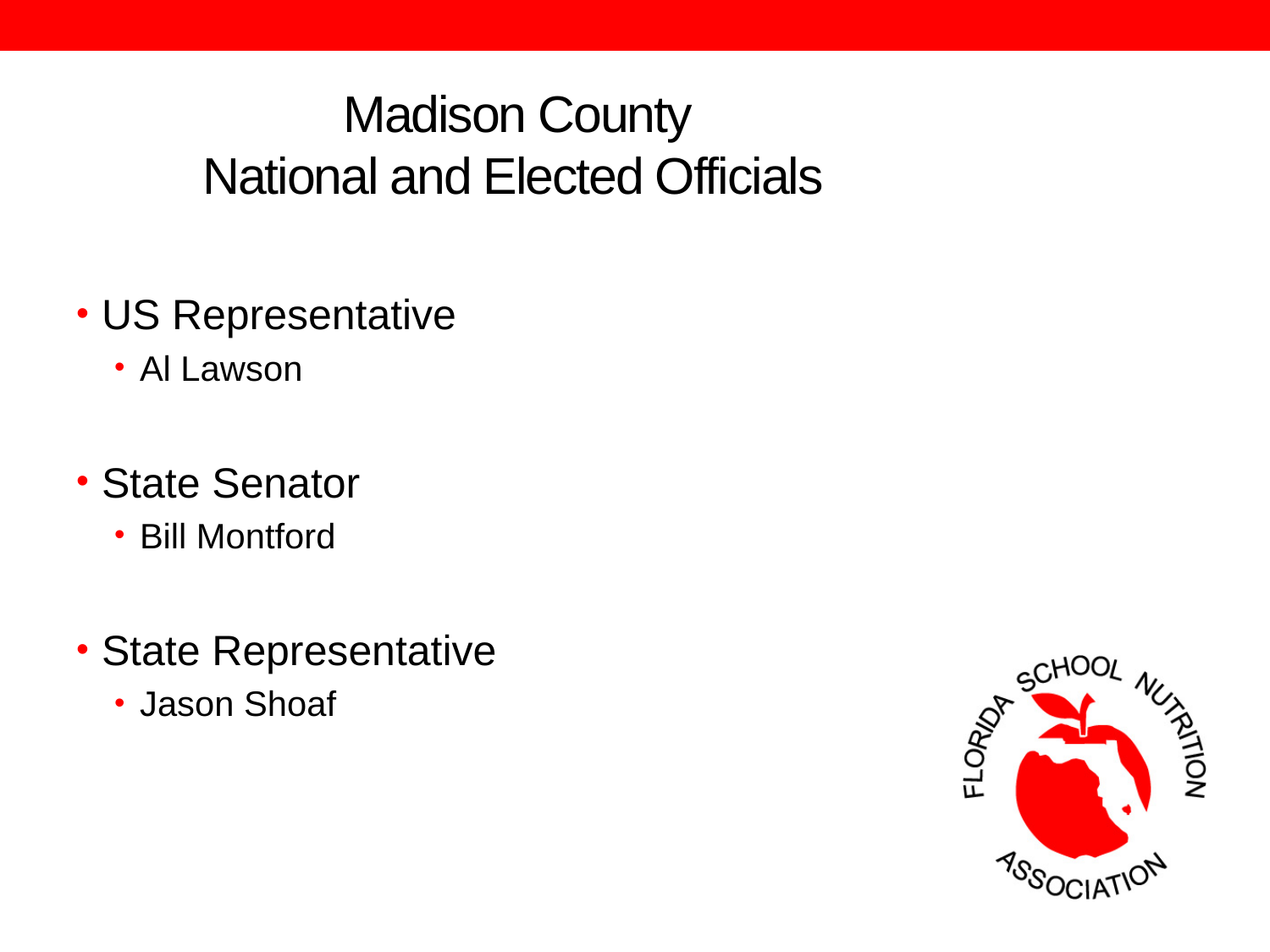

# Madison County National and Elected Officials

US Representative
Al Lawson

State Senator
Bill Montford

State Representative
Jason Shoaf